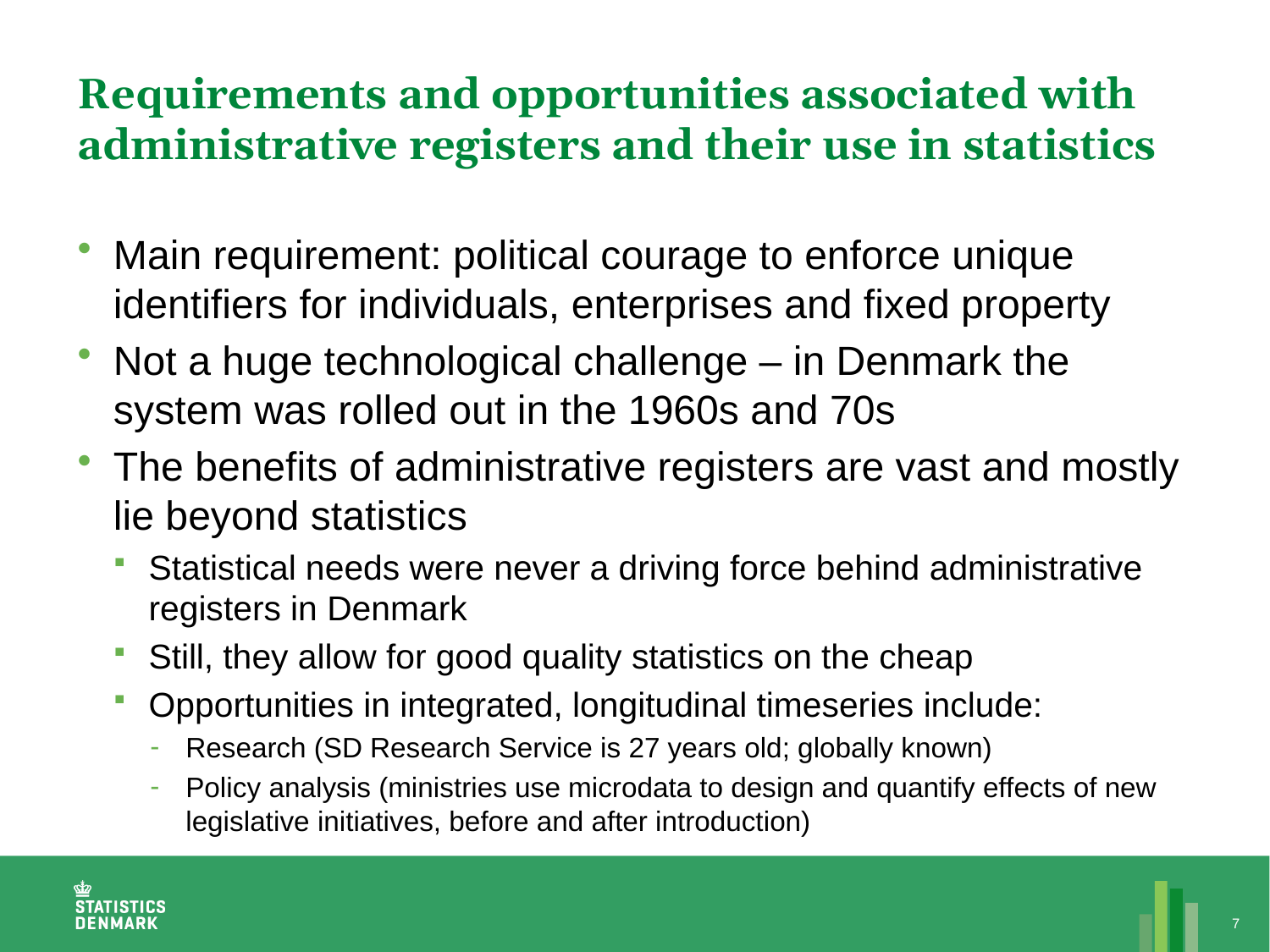

# Requirements and opportunities associated with administrative registers and their use in statistics
Main requirement: political courage to enforce unique identifiers for individuals, enterprises and fixed property
Not a huge technological challenge – in Denmark the system was rolled out in the 1960s and 70s
The benefits of administrative registers are vast and mostly lie beyond statistics
Statistical needs were never a driving force behind administrative registers in Denmark
Still, they allow for good quality statistics on the cheap
Opportunities in integrated, longitudinal timeseries include:
Research (SD Research Service is 27 years old; globally known)
Policy analysis (ministries use microdata to design and quantify effects of new legislative initiatives, before and after introduction)

7